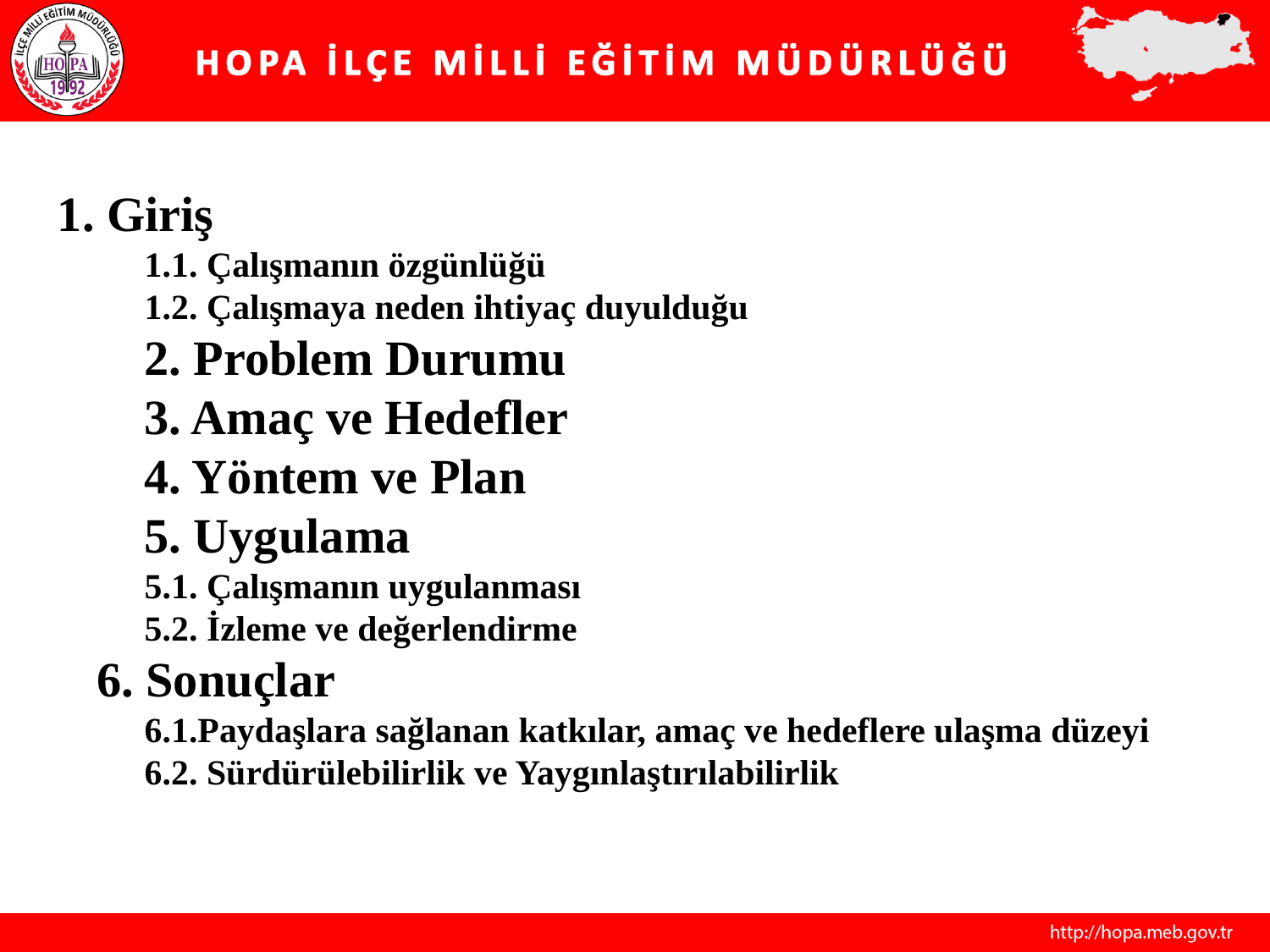

1. Giriş
1.1. Çalışmanın özgünlüğü
1.2. Çalışmaya neden ihtiyaç duyulduğu
2. Problem Durumu
3. Amaç ve Hedefler
4. Yöntem ve Plan
5. Uygulama
5.1. Çalışmanın uygulanması
5.2. İzleme ve değerlendirme
6. Sonuçlar
6.1.Paydaşlara sağlanan katkılar, amaç ve hedeflere ulaşma düzeyi
6.2. Sürdürülebilirlik ve Yaygınlaştırılabilirlik